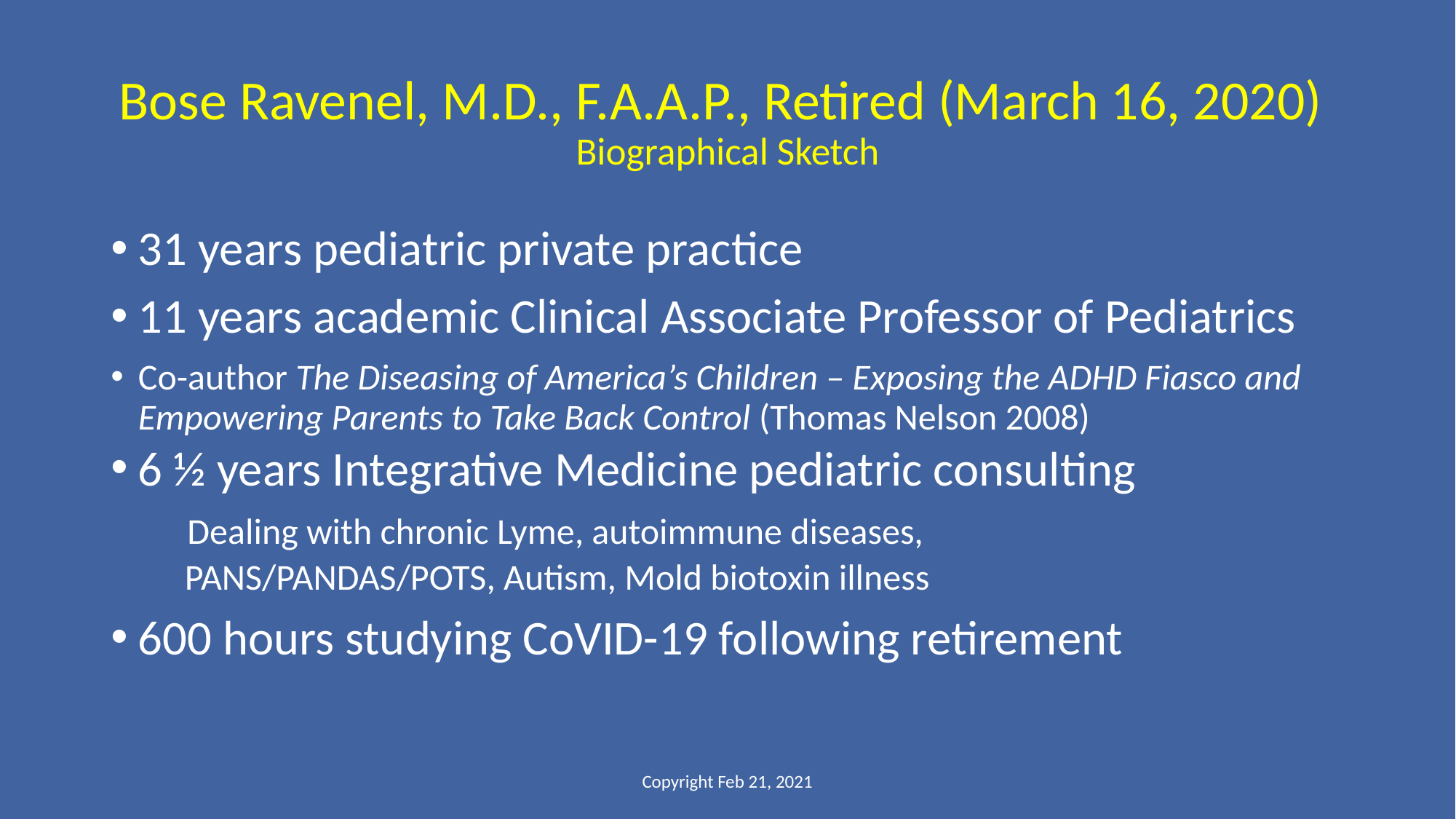

# Bose Ravenel, M.D., F.A.A.P., Retired (March 16, 2020) Biographical Sketch
31 years pediatric private practice
11 years academic Clinical Associate Professor of Pediatrics
Co-author The Diseasing of America’s Children – Exposing the ADHD Fiasco and Empowering Parents to Take Back Control (Thomas Nelson 2008)
6 ½ years Integrative Medicine pediatric consulting
       Dealing with chronic Lyme, autoimmune diseases,
         PANS/PANDAS/POTS, Autism, Mold biotoxin illness
600 hours studying CoVID-19 following retirement
Copyright Feb 21, 2021